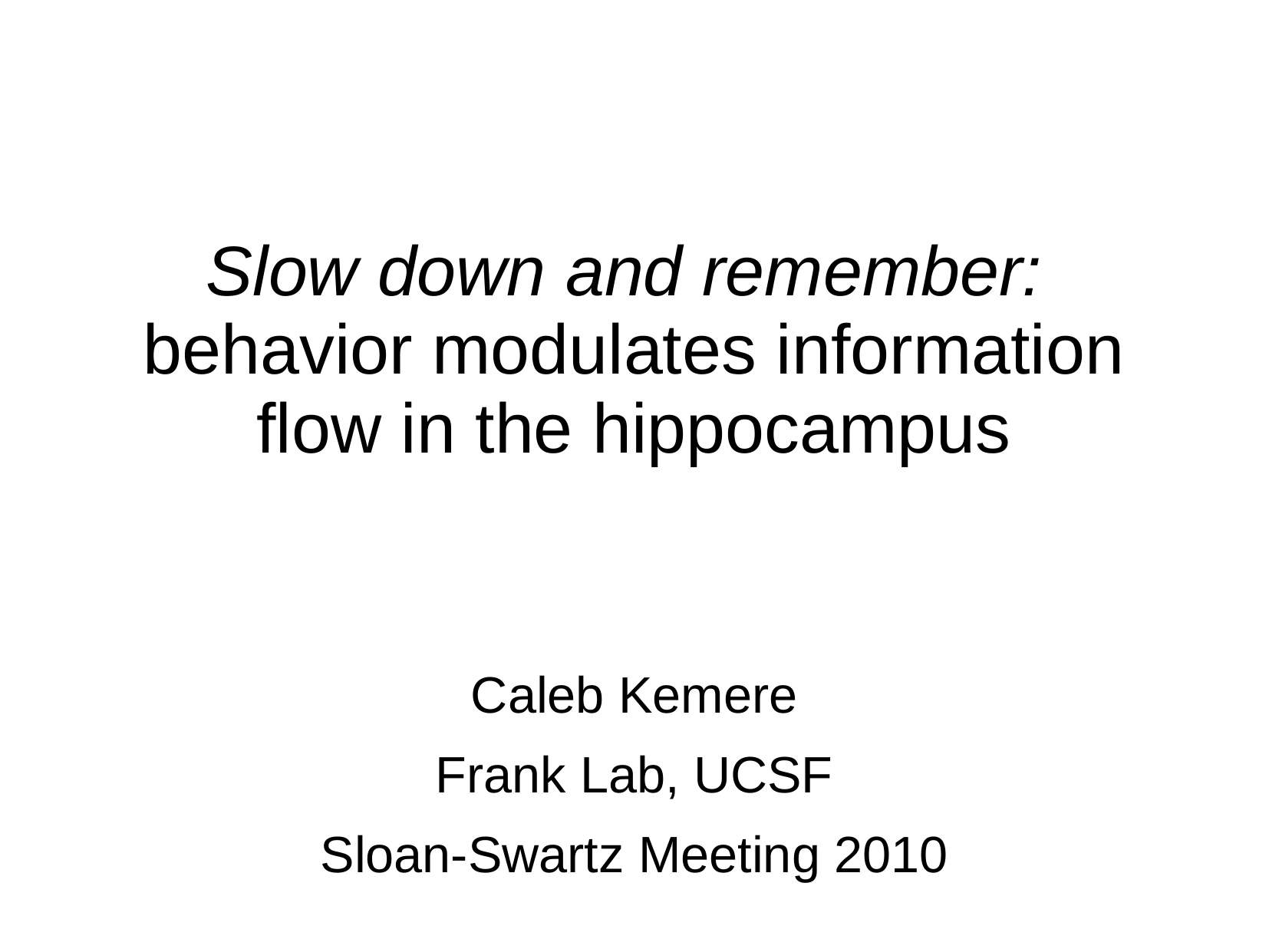

# Slow down and remember: behavior modulates information flow in the hippocampus
Caleb Kemere
Frank Lab, UCSF
Sloan-Swartz Meeting 2010